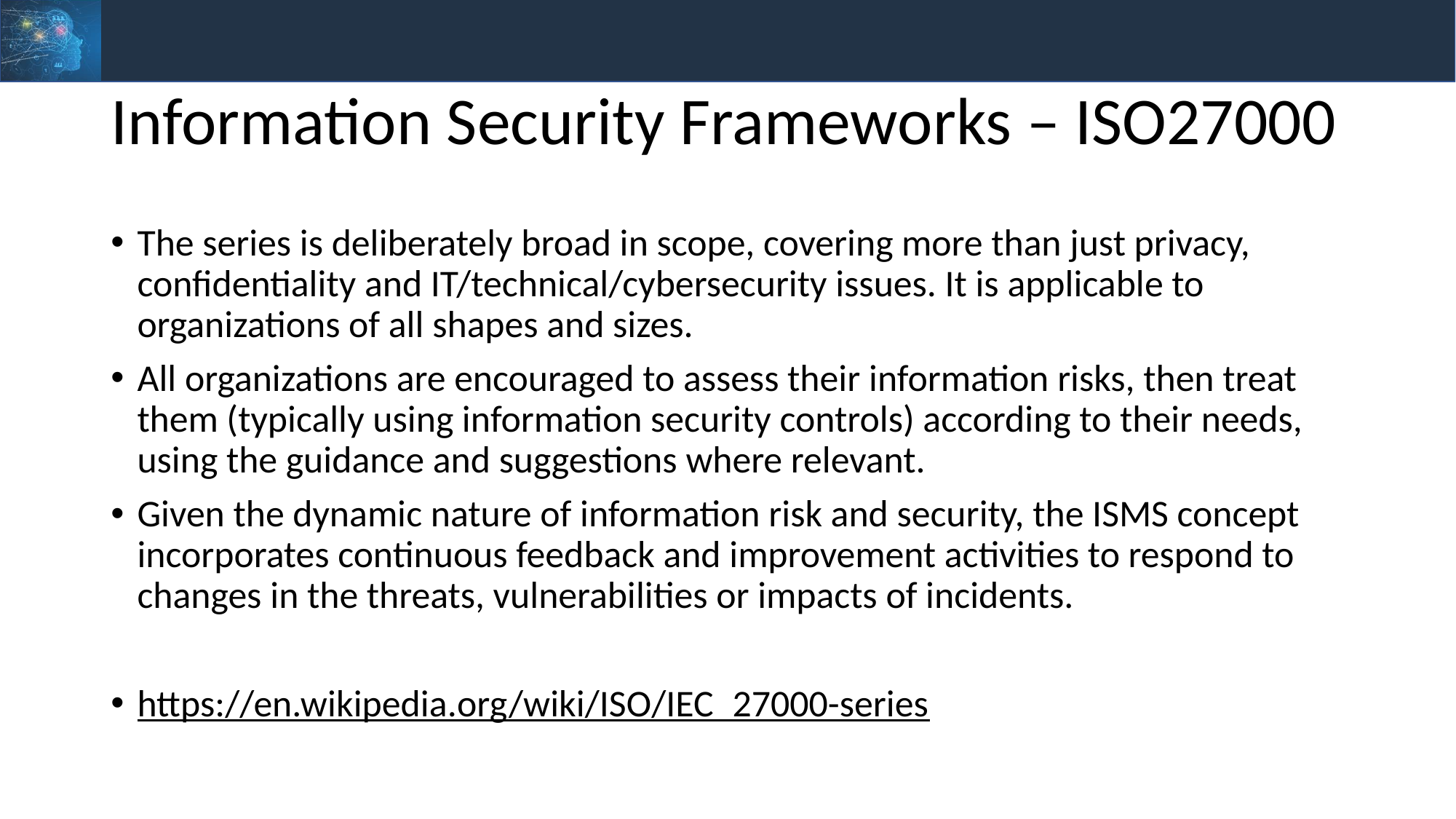

# Information Security Frameworks – ISO27000
The series is deliberately broad in scope, covering more than just privacy, confidentiality and IT/technical/cybersecurity issues. It is applicable to organizations of all shapes and sizes.
All organizations are encouraged to assess their information risks, then treat them (typically using information security controls) according to their needs, using the guidance and suggestions where relevant.
Given the dynamic nature of information risk and security, the ISMS concept incorporates continuous feedback and improvement activities to respond to changes in the threats, vulnerabilities or impacts of incidents.

https://en.wikipedia.org/wiki/ISO/IEC_27000-series